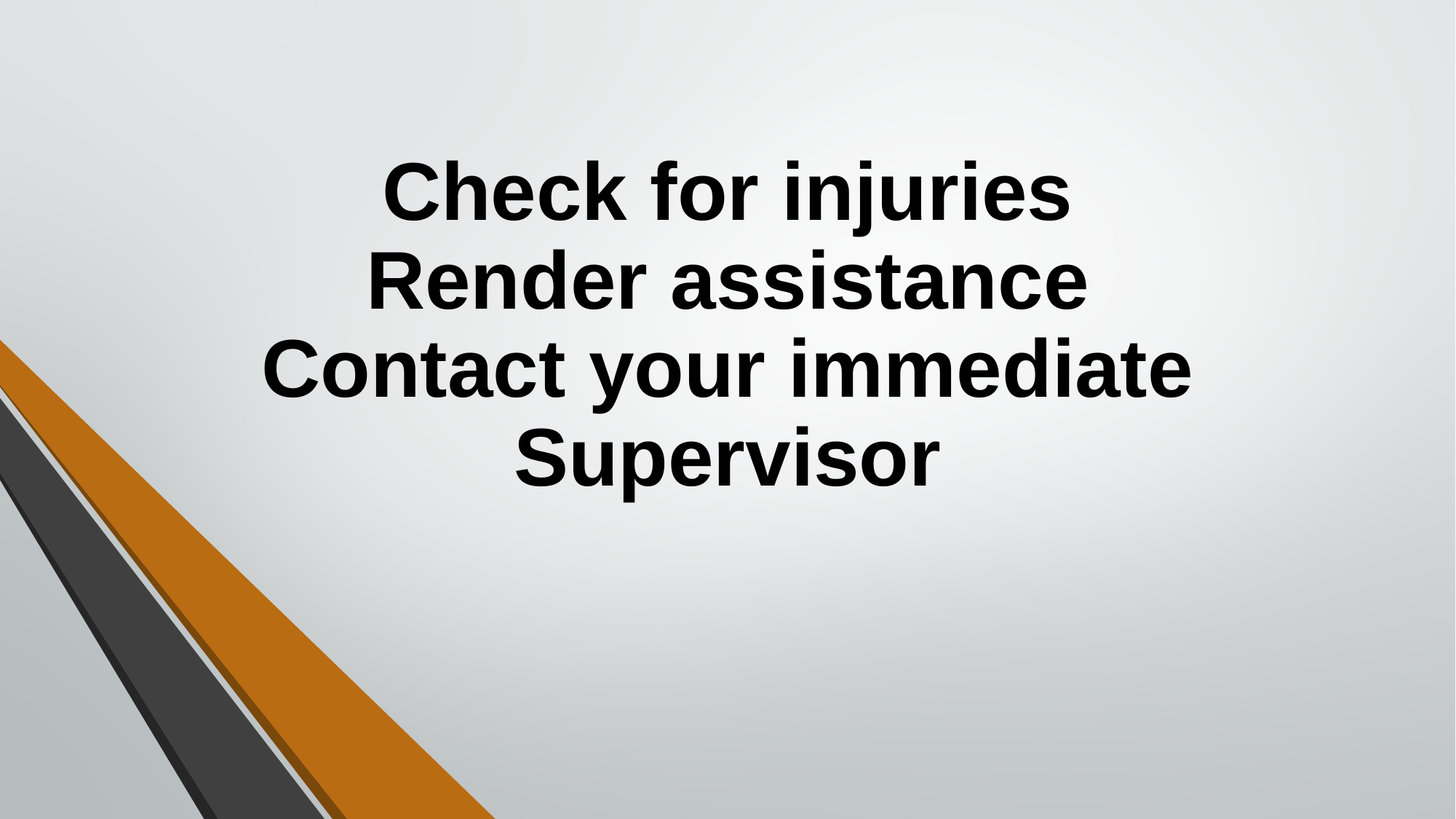

# Check for injuries Render assistance Contact your immediate Supervisor